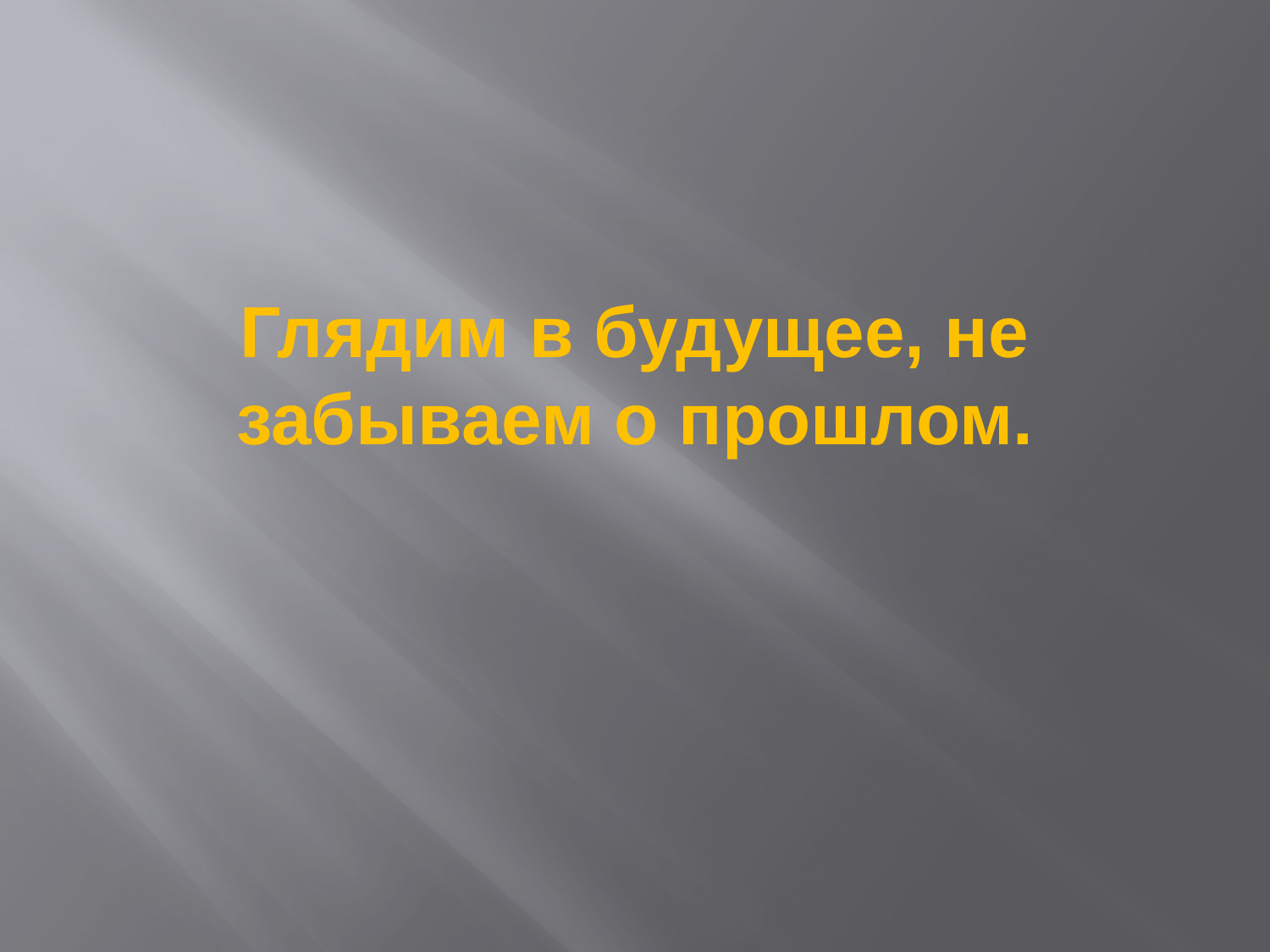

# Глядим в будущее, не забываем о прошлом.